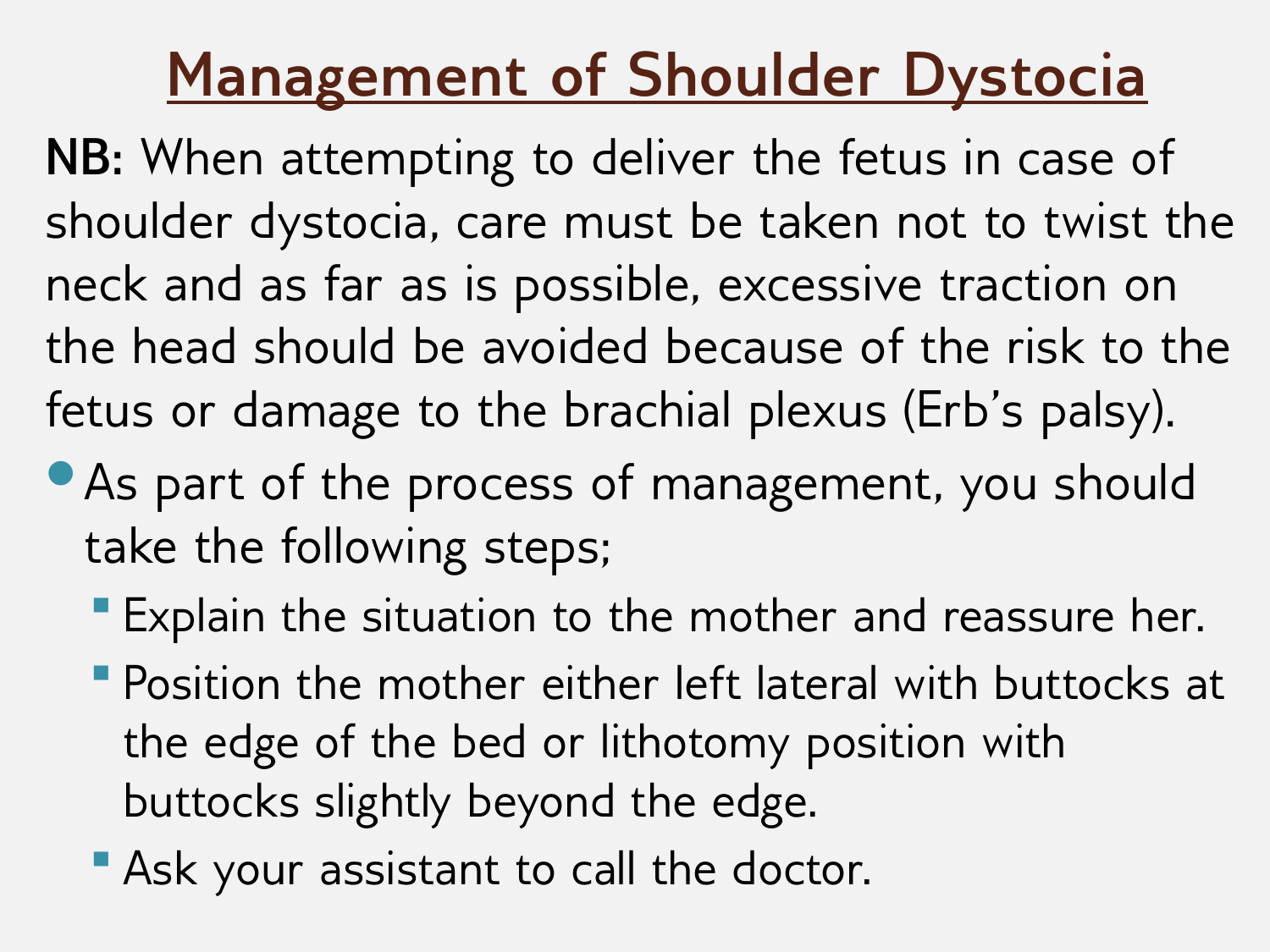

# Management of Shoulder Dystocia
NB: When attempting to deliver the fetus in case of shoulder dystocia, care must be taken not to twist the neck and as far as is possible, excessive traction on the head should be avoided because of the risk to the fetus or damage to the brachial plexus (Erb’s palsy).
As part of the process of management, you should take the following steps;
Explain the situation to the mother and reassure her.
Position the mother either left lateral with buttocks at the edge of the bed or lithotomy position with buttocks slightly beyond the edge.
Ask your assistant to call the doctor.